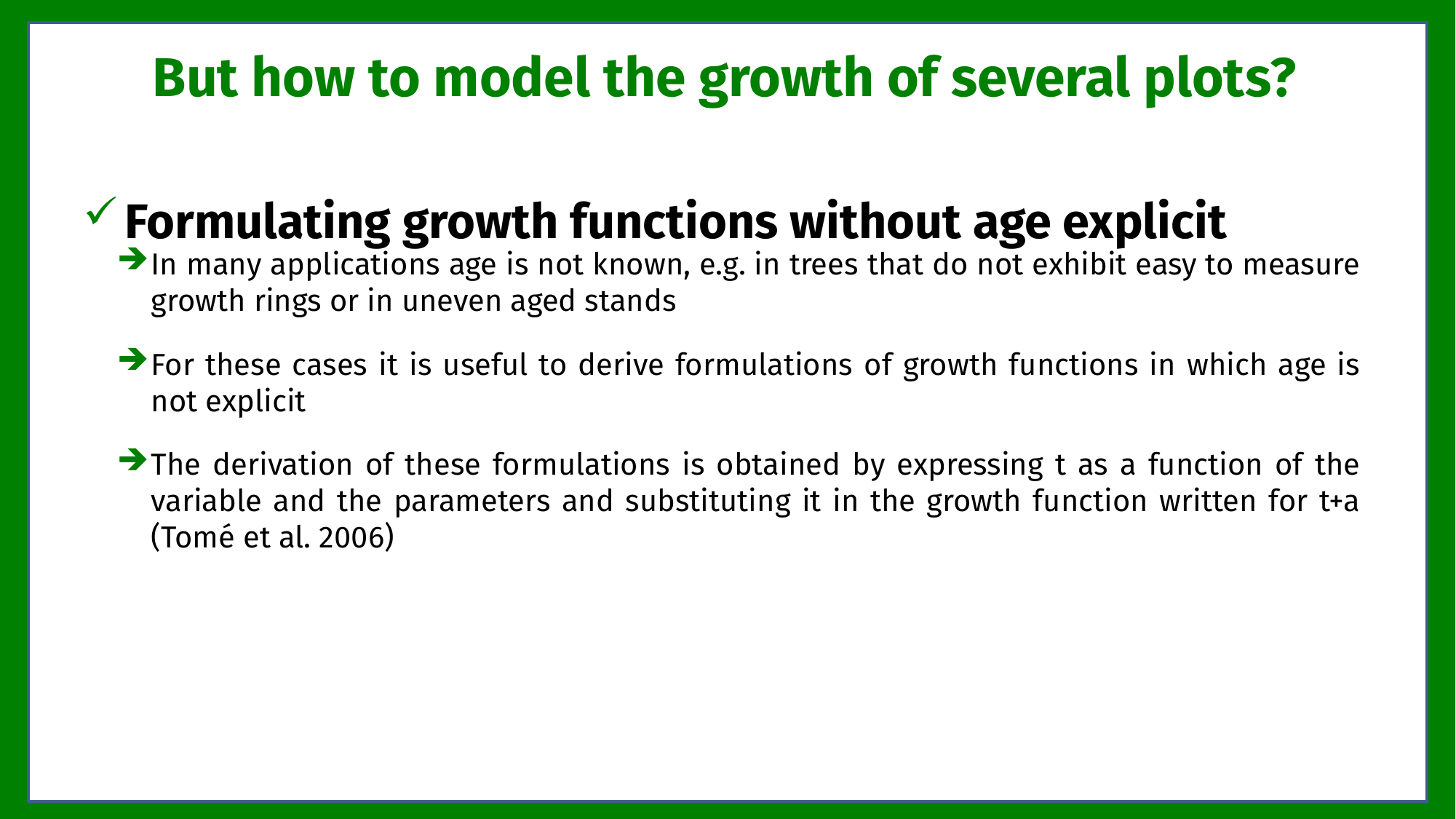

# But how to model the growth of several plots?
Formulating growth functions without age explicit
In many applications age is not known, e.g. in trees that do not exhibit easy to measure growth rings or in uneven aged stands
For these cases it is useful to derive formulations of growth functions in which age is not explicit
The derivation of these formulations is obtained by expressing t as a function of the variable and the parameters and substituting it in the growth function written for t+a (Tomé et al. 2006)